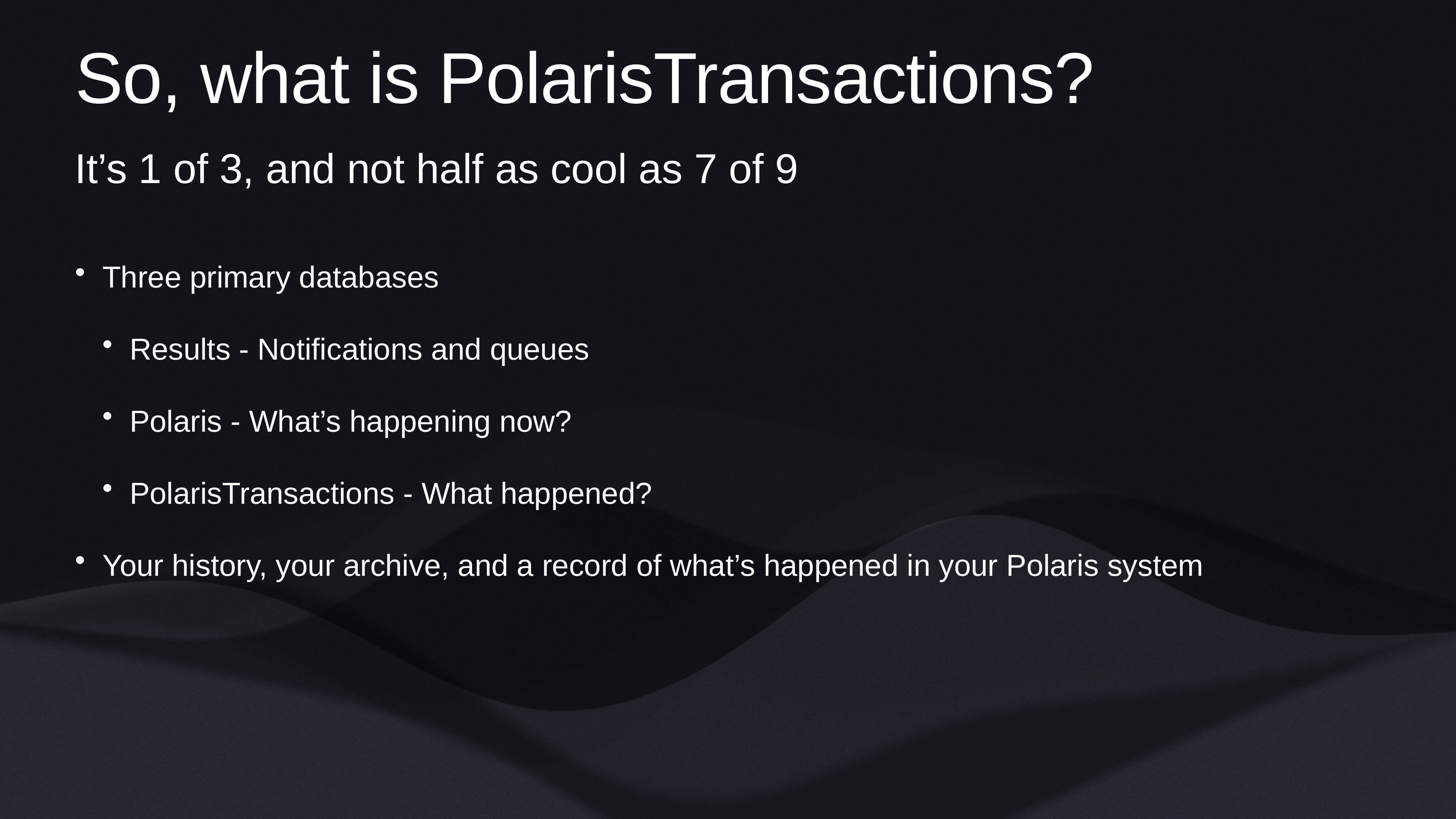

# So, what is PolarisTransactions?
It’s 1 of 3, and not half as cool as 7 of 9
Three primary databases
Results - Notifications and queues
Polaris - What’s happening now?
PolarisTransactions - What happened?
Your history, your archive, and a record of what’s happened in your Polaris system